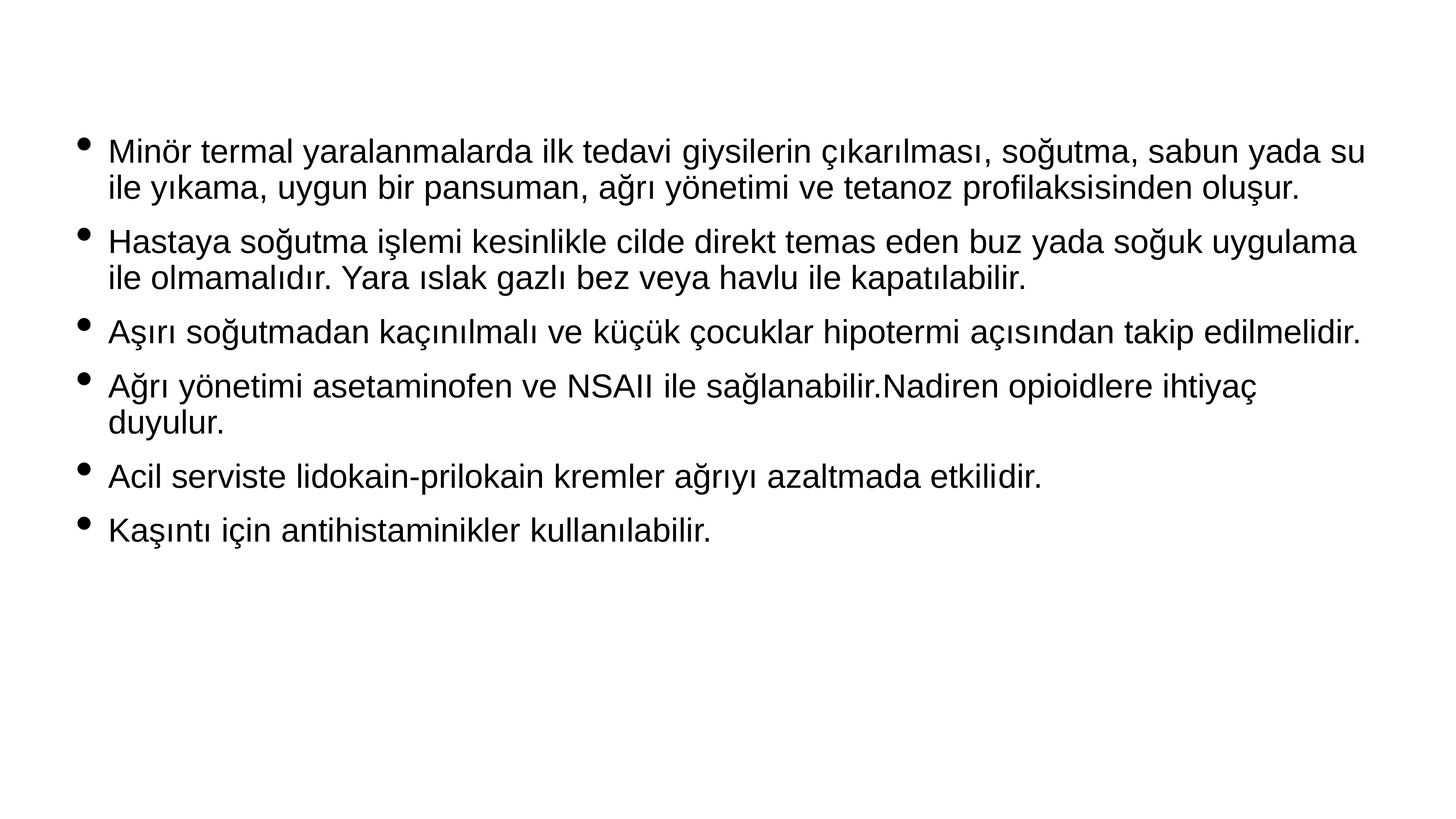

Minör termal yaralanmalarda ilk tedavi giysilerin çıkarılması, soğutma, sabun yada su ile yıkama, uygun bir pansuman, ağrı yönetimi ve tetanoz profilaksisinden oluşur.
Hastaya soğutma işlemi kesinlikle cilde direkt temas eden buz yada soğuk uygulama ile olmamalıdır. Yara ıslak gazlı bez veya havlu ile kapatılabilir.
Aşırı soğutmadan kaçınılmalı ve küçük çocuklar hipotermi açısından takip edilmelidir.
Ağrı yönetimi asetaminofen ve NSAII ile sağlanabilir.Nadiren opioidlere ihtiyaç duyulur.
Acil serviste lidokain-prilokain kremler ağrıyı azaltmada etkilidir.
Kaşıntı için antihistaminikler kullanılabilir.